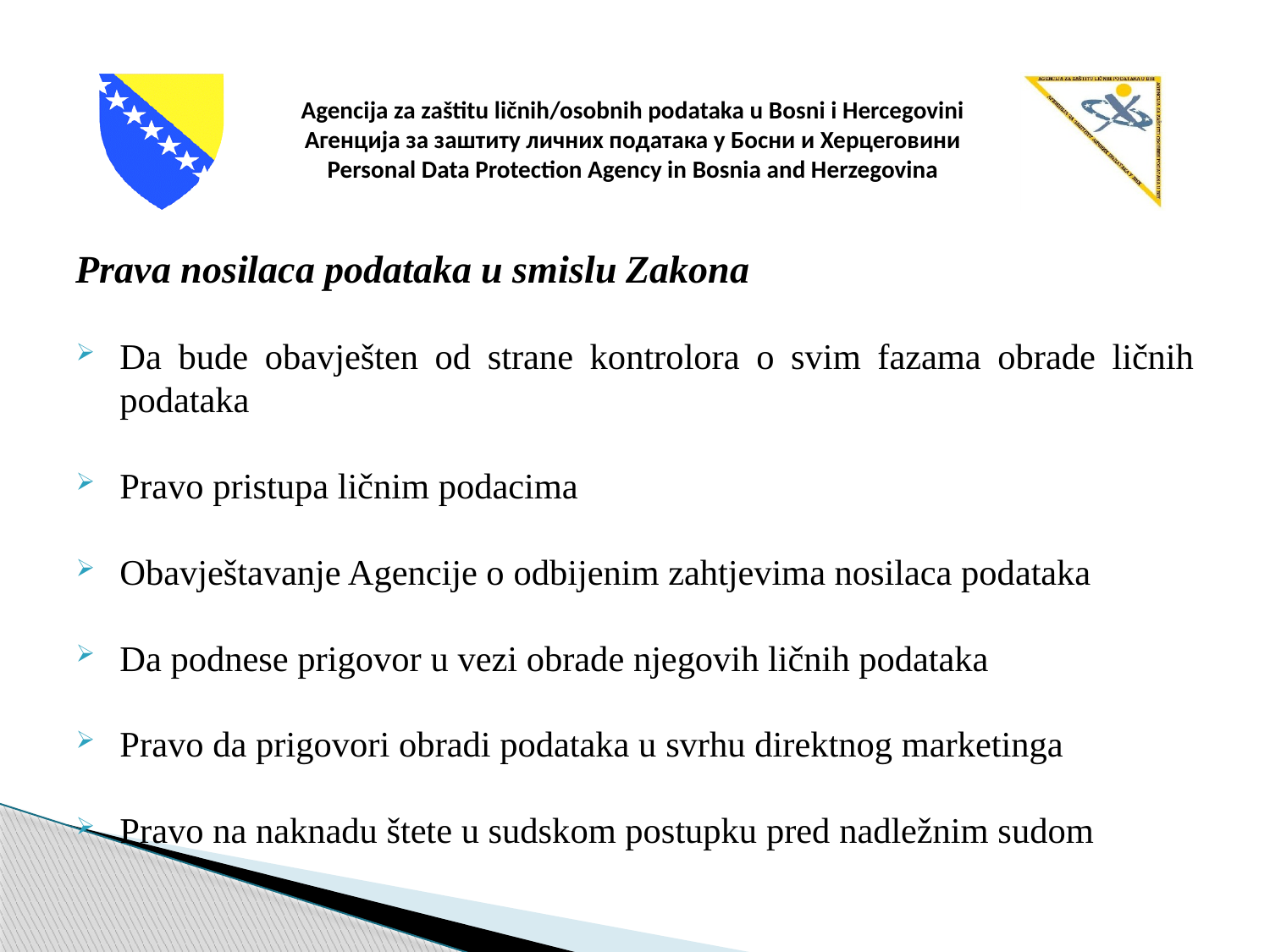

Prava nosilaca podataka u smislu Zakona

Da bude obavješten od strane kontrolora o svim fazama obrade ličnih podataka

Pravo pristupa ličnim podacima

Obavještavanje Agencije o odbijenim zahtjevima nosilaca podataka

Da podnese prigovor u vezi obrade njegovih ličnih podataka

Pravo da prigovori obradi podataka u svrhu direktnog marketinga

Pravo na naknadu štete u sudskom postupku pred nadležnim sudom